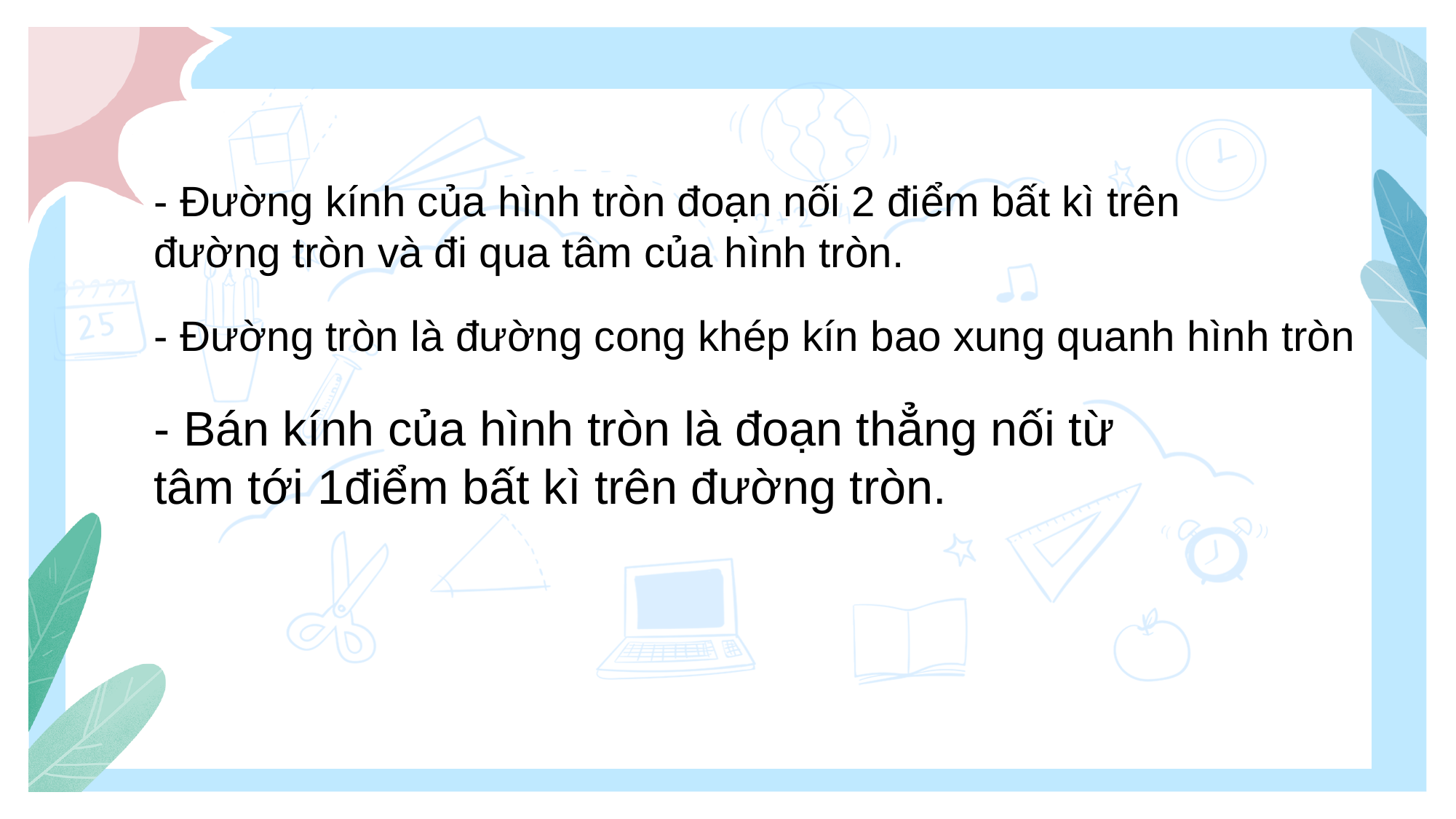

- Đường kính của hình tròn đoạn nối 2 điểm bất kì trên đường tròn và đi qua tâm của hình tròn.

- Đường tròn là đường cong khép kín bao xung quanh hình tròn
- Bán kính của hình tròn là đoạn thẳng nối từ tâm tới 1điểm bất kì trên đường tròn.